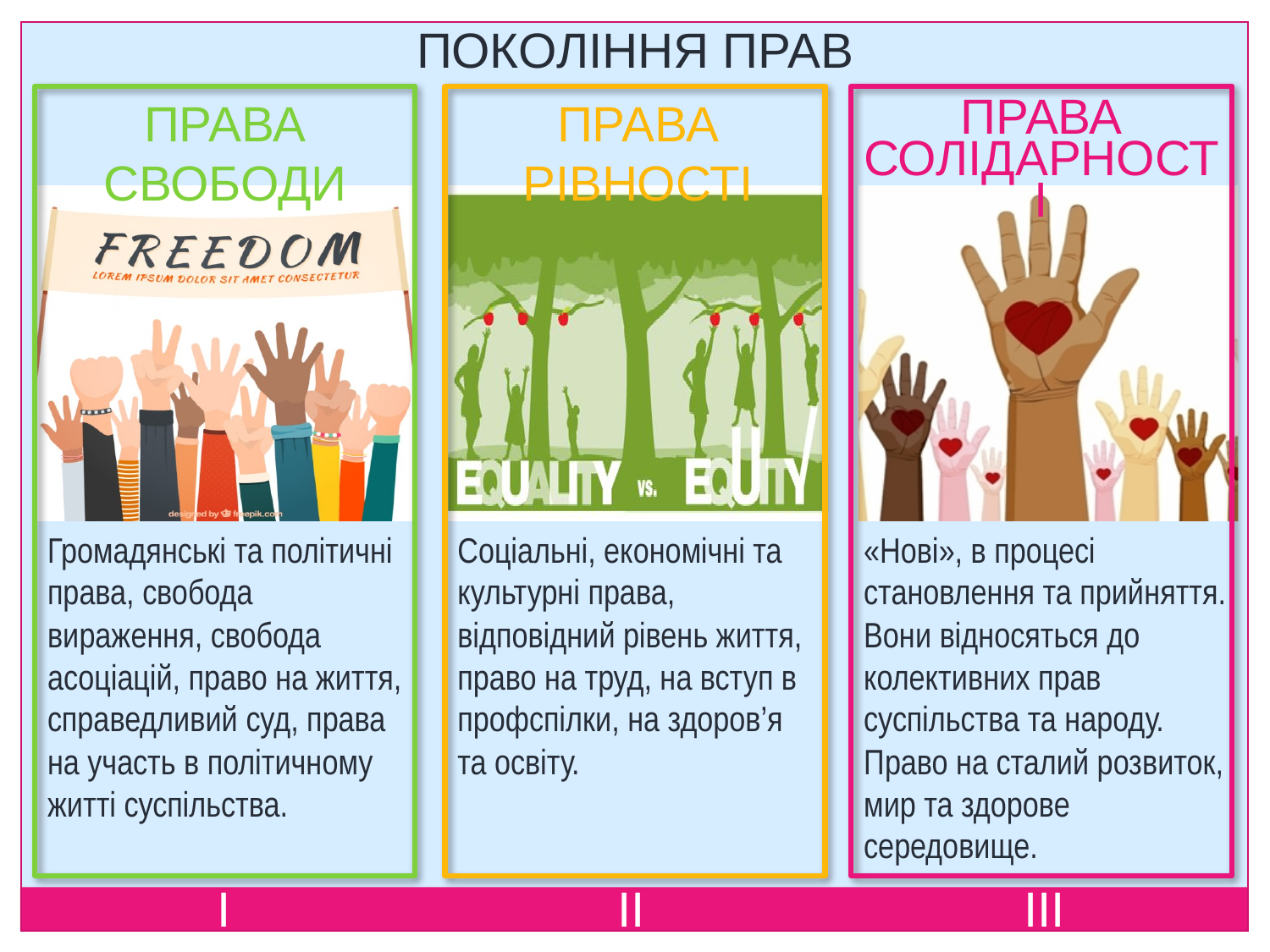

ПОКОЛІННЯ ПРАВ

ПРАВА СВОБОДИ

ПРАВА РІВНОСТІ

ПРАВА СОЛІДАРНОСТІ

Громадянські та політичні права, свобода вираження, свобода асоціацій, право на життя, справедливий суд, права на участь в політичному житті суспільства.
Соціальні, економічні та культурні права, відповідний рівень життя, право на труд, на вступ в профспілки, на здоров’я та освіту.
«Нові», в процесі становлення та прийняття. Вони відносяться до колективних прав суспільства та народу. Право на сталий розвиток, мир та здорове середовище.
І
ІІ
ІІІ